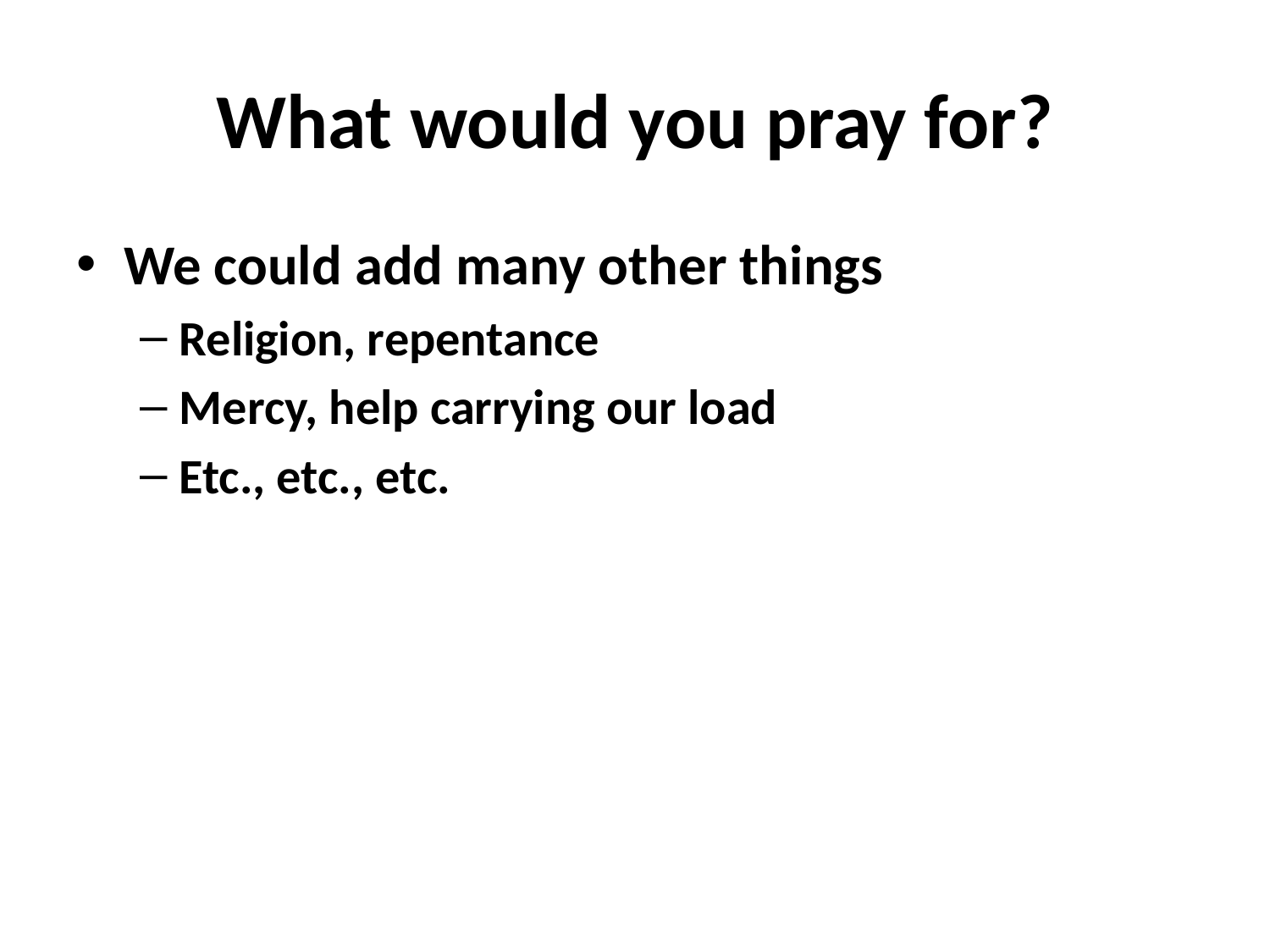

# What would you pray for?
We could add many other things
Religion, repentance
Mercy, help carrying our load
Etc., etc., etc.